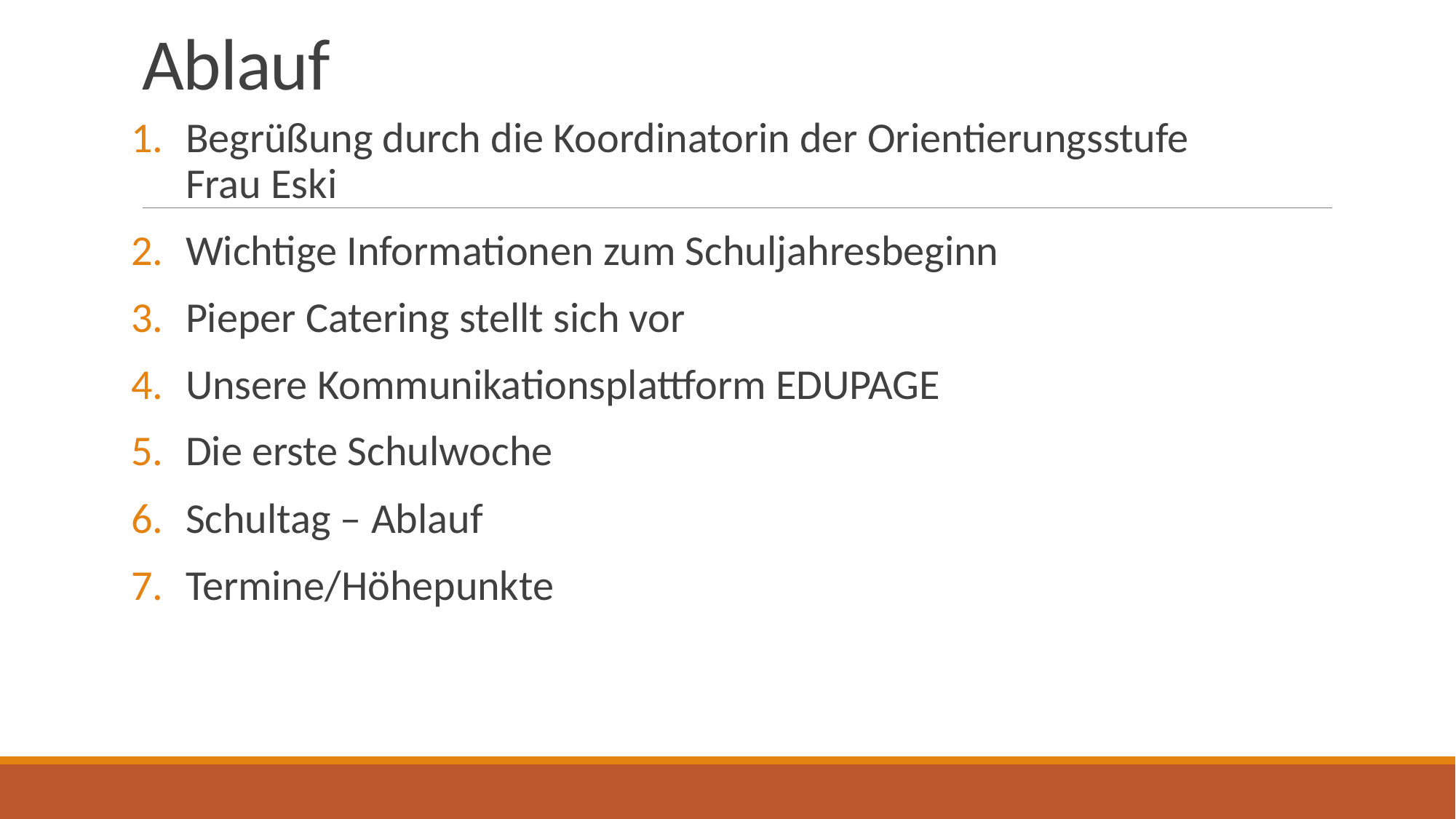

# Ablauf
Begrüßung durch die Koordinatorin der Orientierungsstufe
Frau Eski
Wichtige Informationen zum Schuljahresbeginn
Pieper Catering stellt sich vor
Unsere Kommunikationsplattform EDUPAGE
Die erste Schulwoche
Schultag – Ablauf
Termine/Höhepunkte